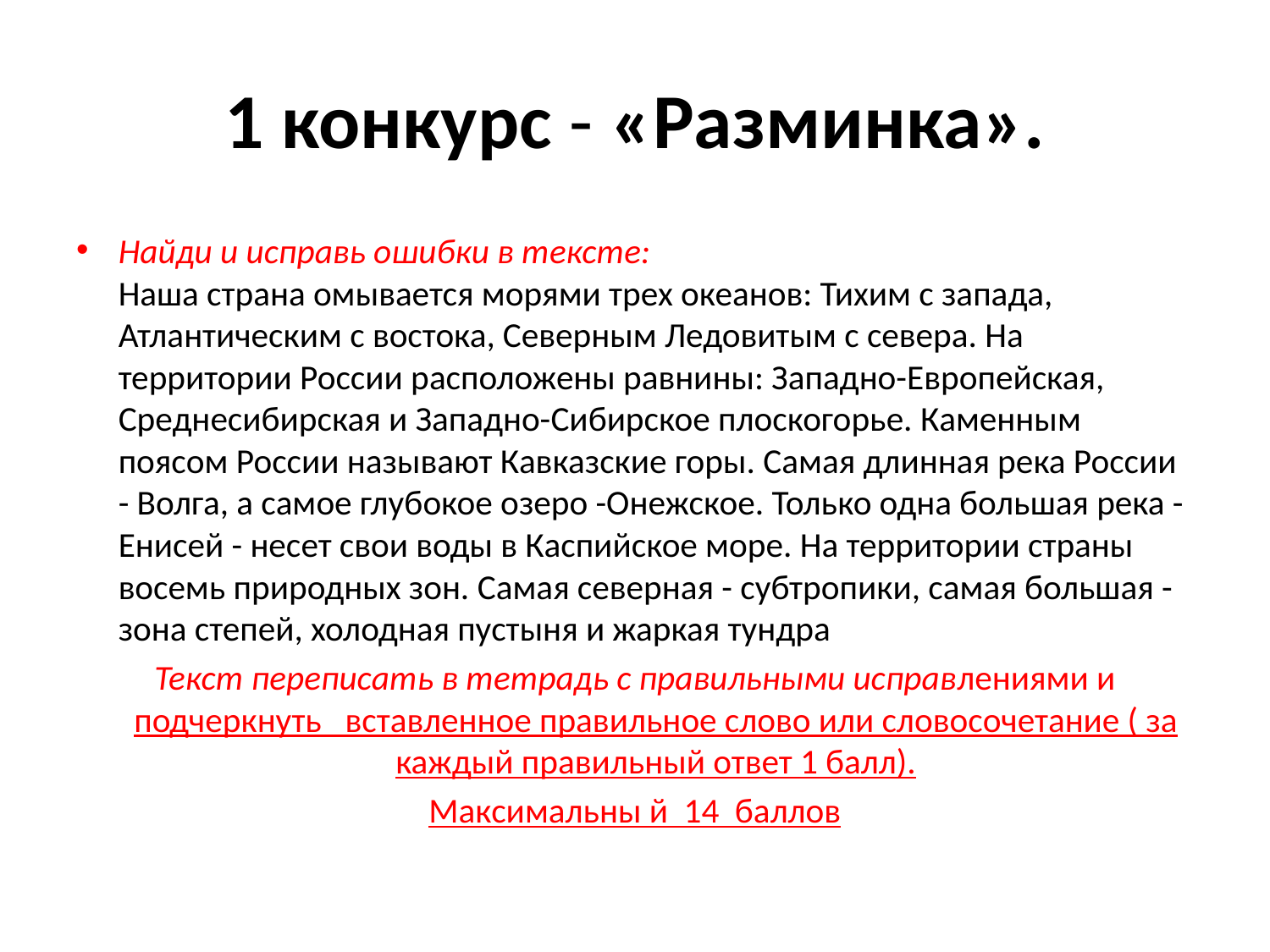

# 1 конкурс - «Разминка».
Найди и исправь ошибки в тексте:
Наша страна омывается морями трех океанов: Тихим с запада, Атлантическим с востока, Северным Ледовитым с севера. На территории России расположены равнины: Западно-Европейская, Среднесибирская и Западно-Сибирское плоскогорье. Каменным поясом России называют Кавказские горы. Самая длинная река России - Волга, а самое глубокое озеро -Онежское. Только одна большая река - Енисей - несет свои воды в Каспийское море. На территории страны восемь природных зон. Самая северная - субтропики, самая большая - зона степей, холодная пустыня и жаркая тундра
Текст переписать в тетрадь с правильными исправлениями и подчеркнуть   вставленное правильное слово или словосочетание ( за каждый правильный ответ 1 балл).
Максимальны й  14  баллов